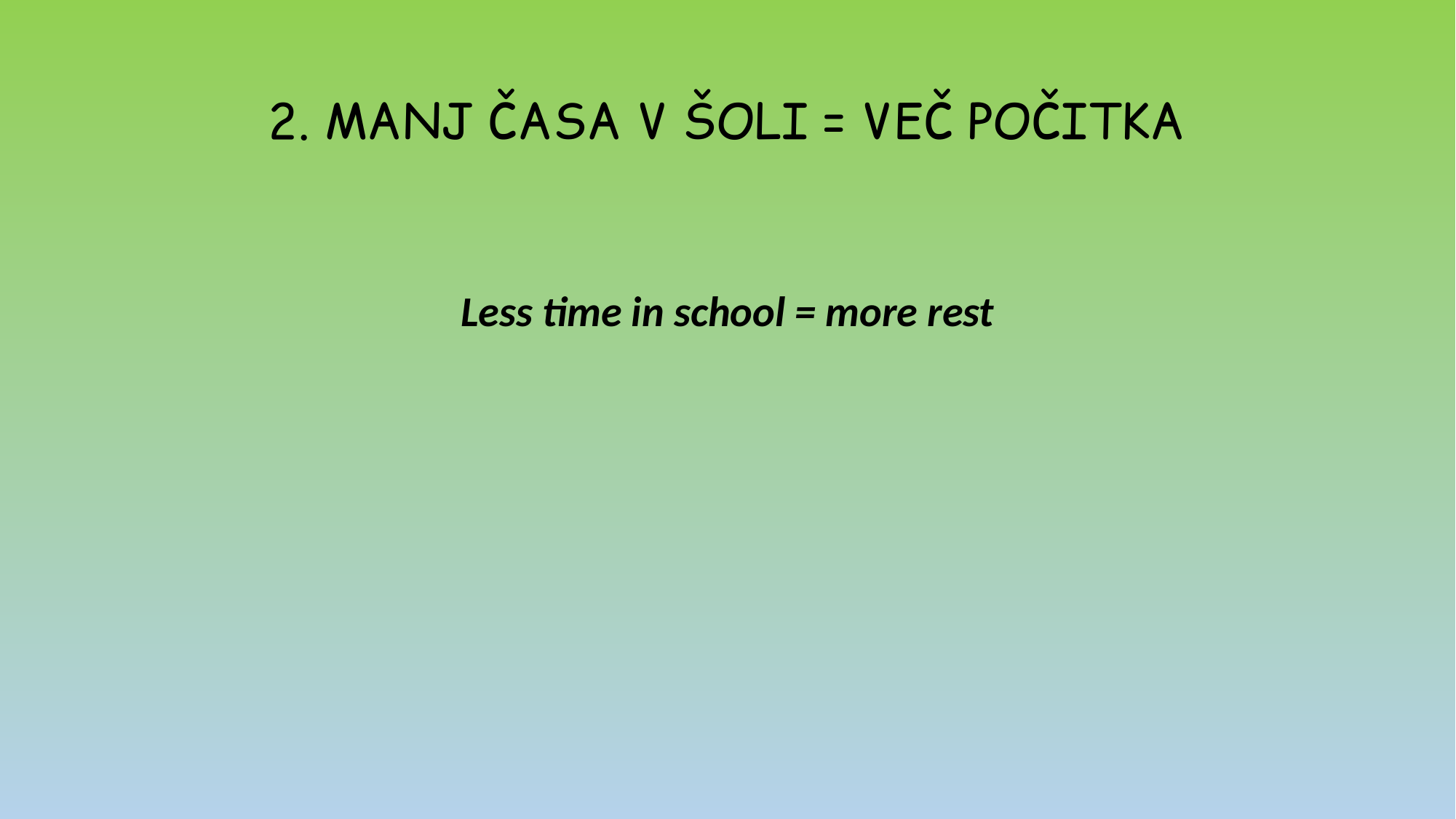

# 2. MANJ ČASA V ŠOLI = VEČ POČITKA

Less time in school = more rest